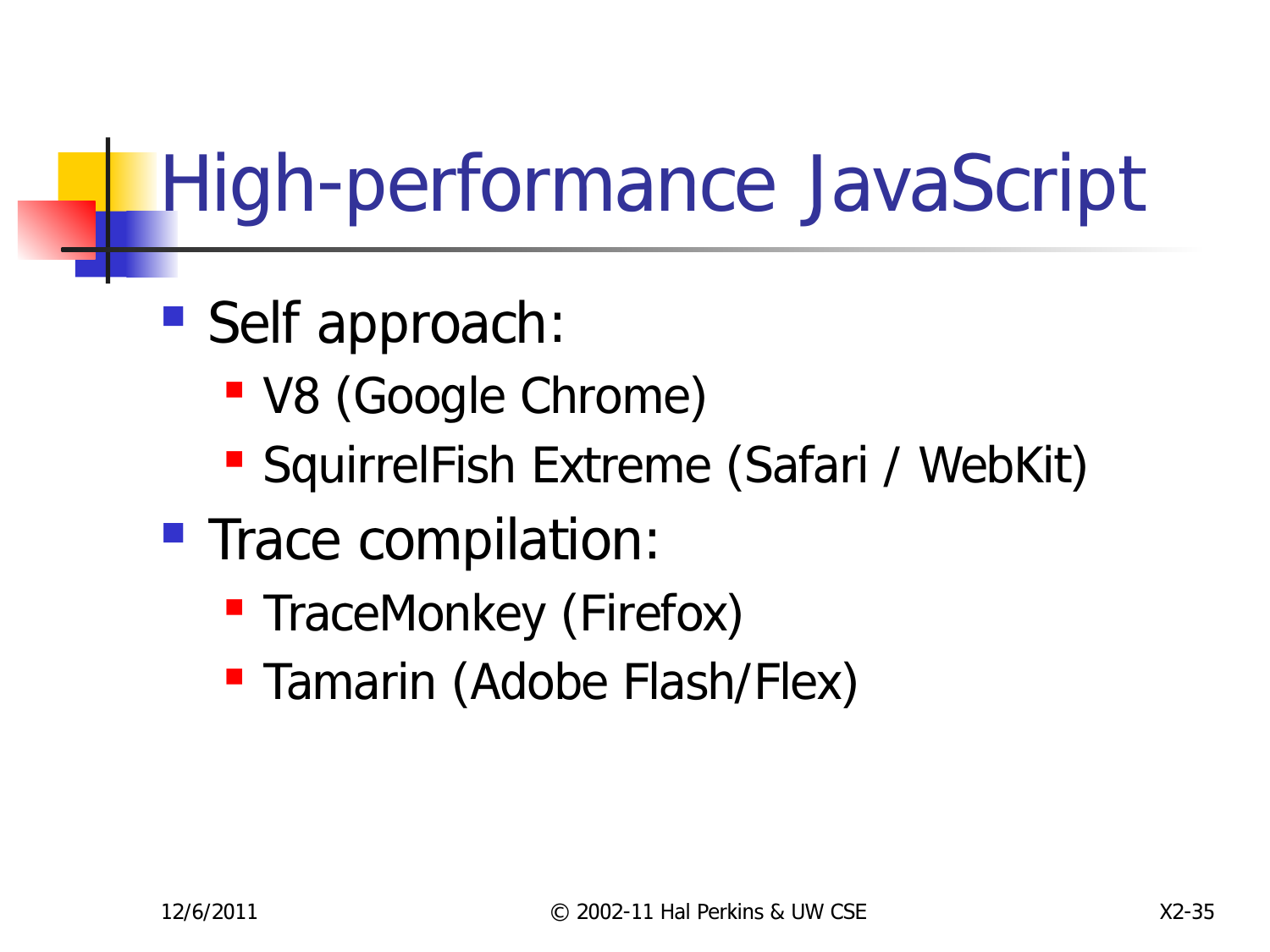

# High-performance JavaScript
Self approach:
V8 (Google Chrome)
SquirrelFish Extreme (Safari / WebKit)
Trace compilation:
TraceMonkey (Firefox)
Tamarin (Adobe Flash/Flex)
12/6/2011
© 2002-11 Hal Perkins & UW CSE
X2-35